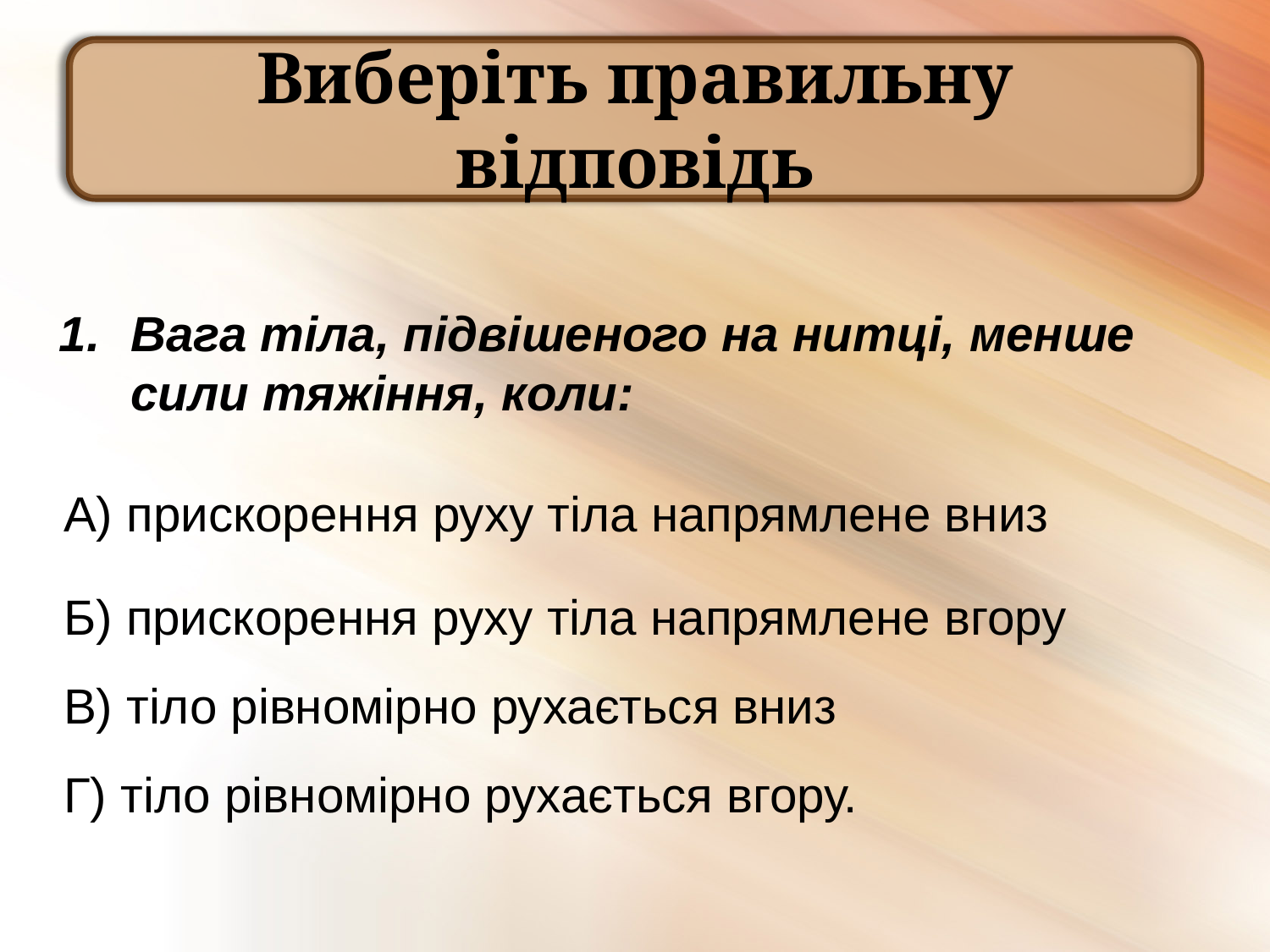

# Виберіть правильну відповідь
Вага тіла, підвішеного на нитці, менше сили тяжіння, коли:

А) прискорення руху тіла напрямлене вниз

Б) прискорення руху тіла напрямлене вгору
В) тіло рівномірно рухається вниз
Г) тіло рівномірно рухається вгору.